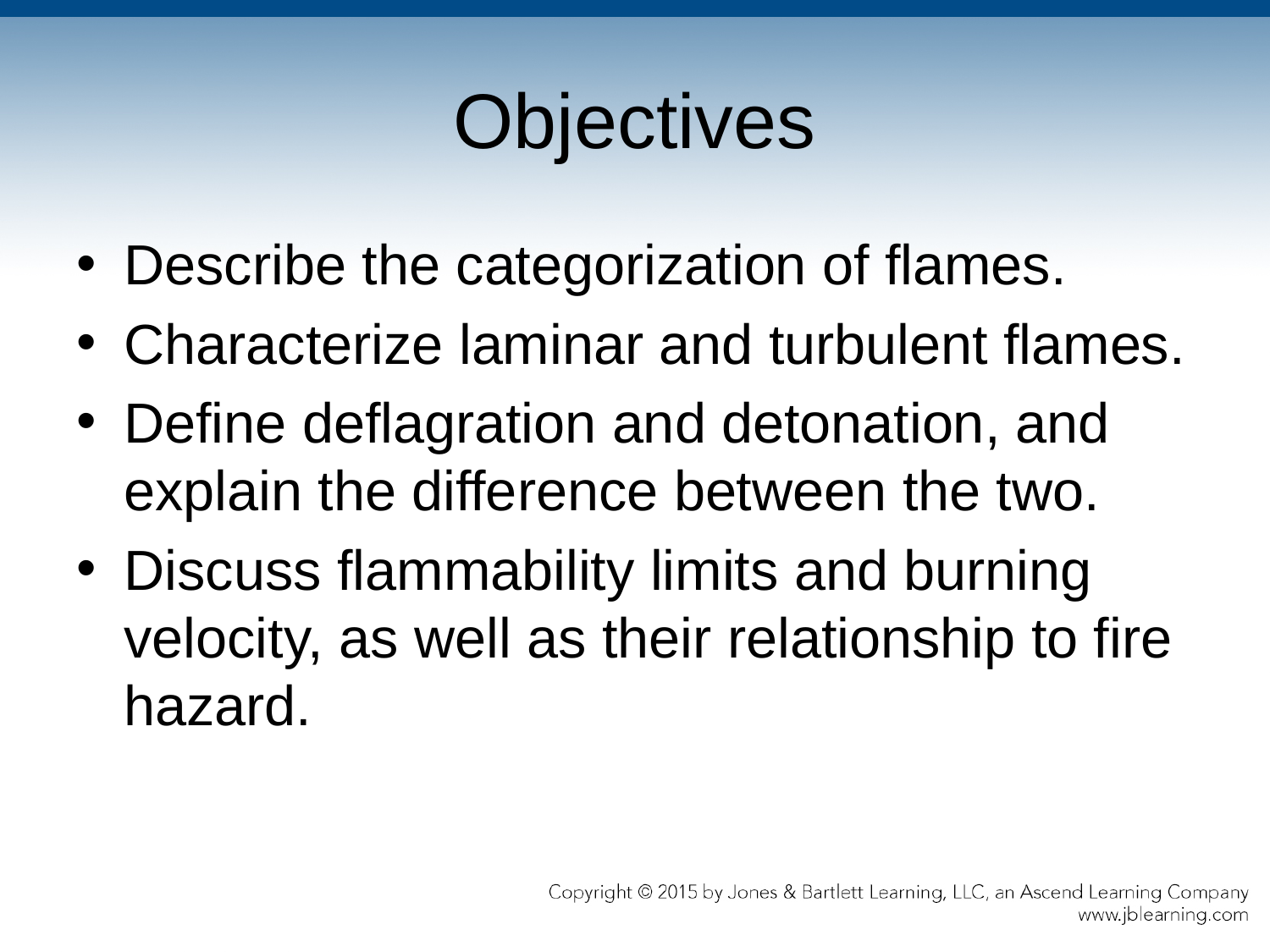

# Objectives
Describe the categorization of flames.
Characterize laminar and turbulent flames.
Define deflagration and detonation, and explain the difference between the two.
Discuss flammability limits and burning velocity, as well as their relationship to fire hazard.